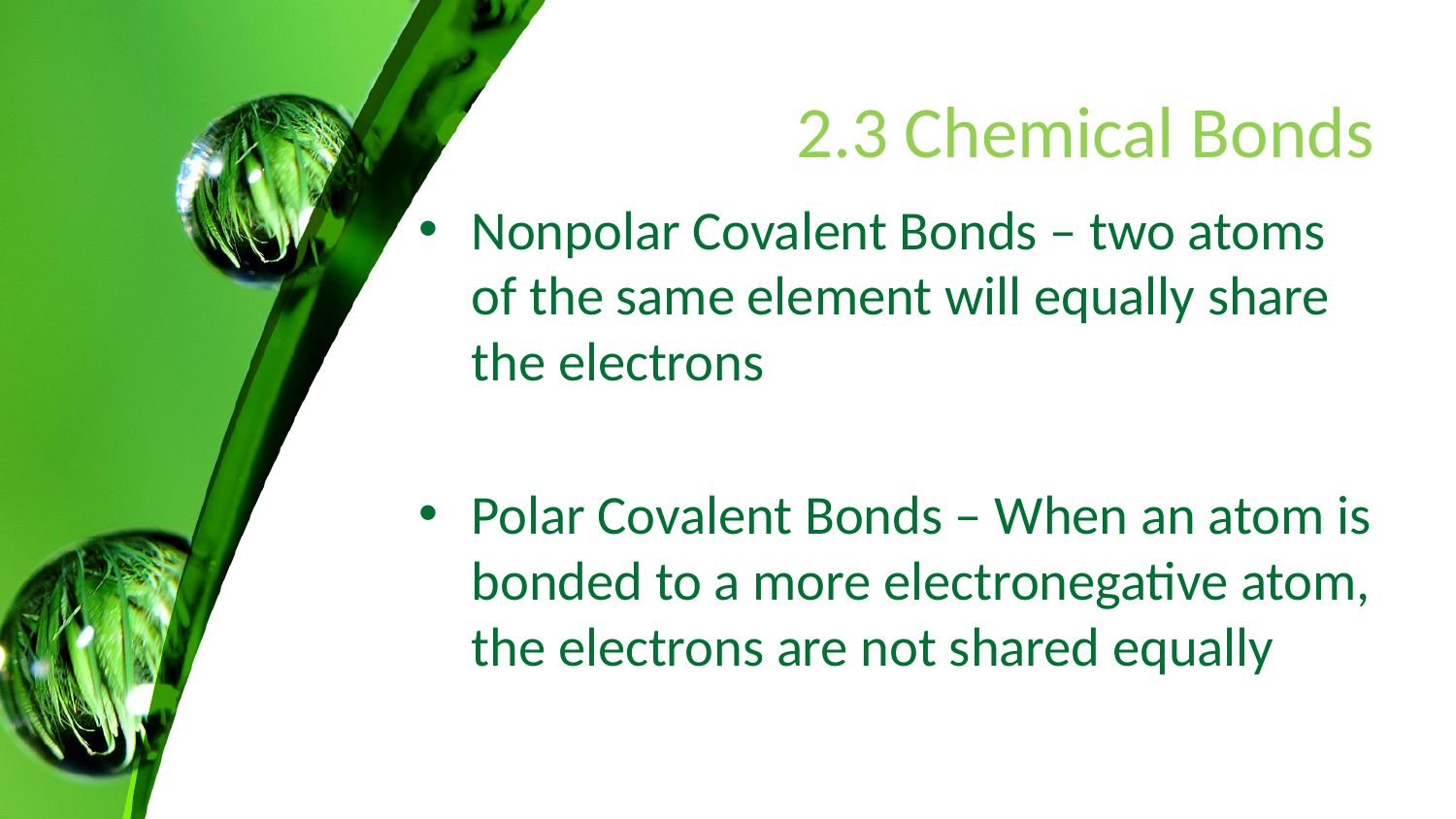

# 2.3 Chemical Bonds
Nonpolar Covalent Bonds – two atoms of the same element will equally share the electrons

Polar Covalent Bonds – When an atom is bonded to a more electronegative atom, the electrons are not shared equally